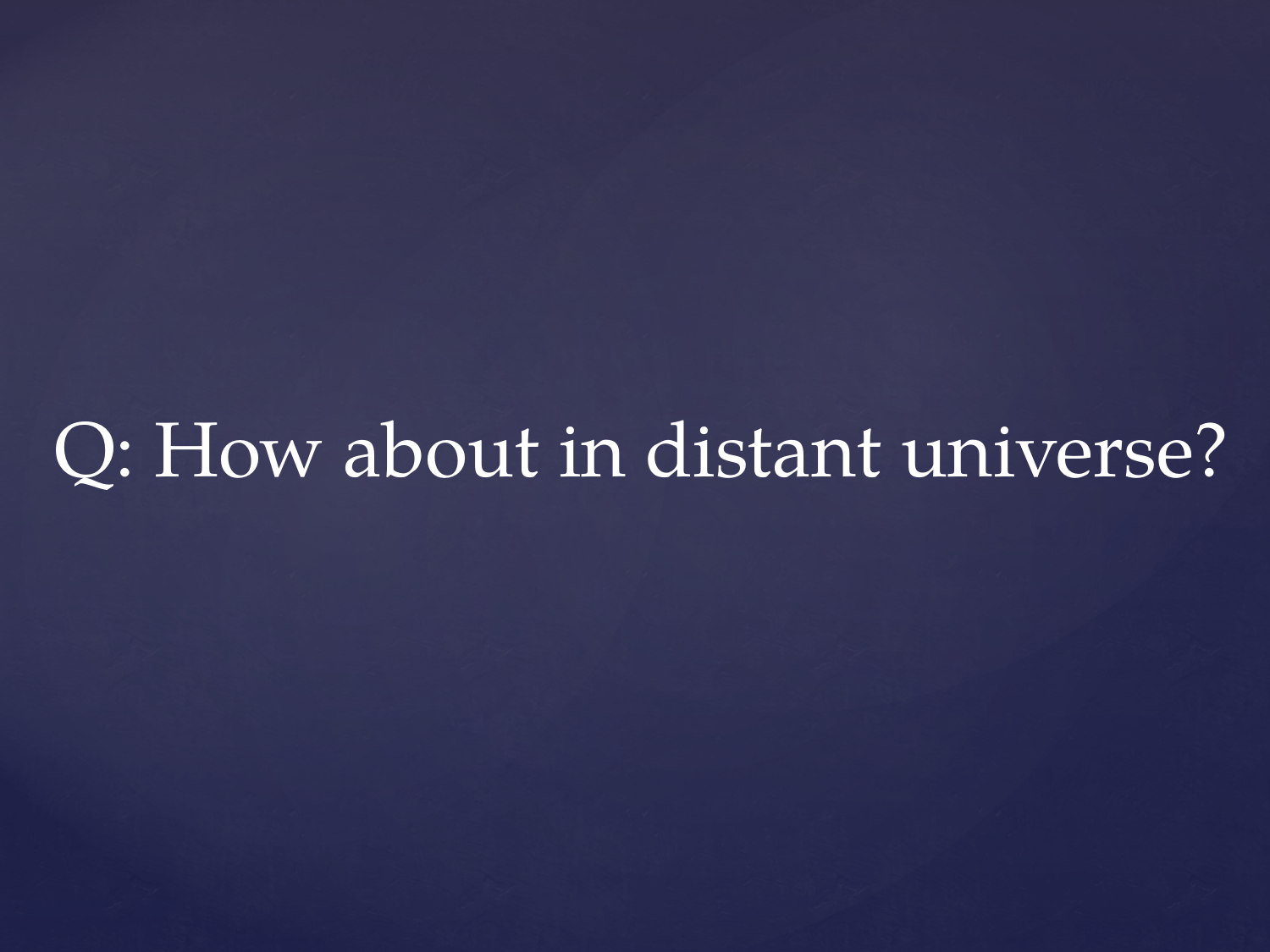

# Q: How about in distant universe?